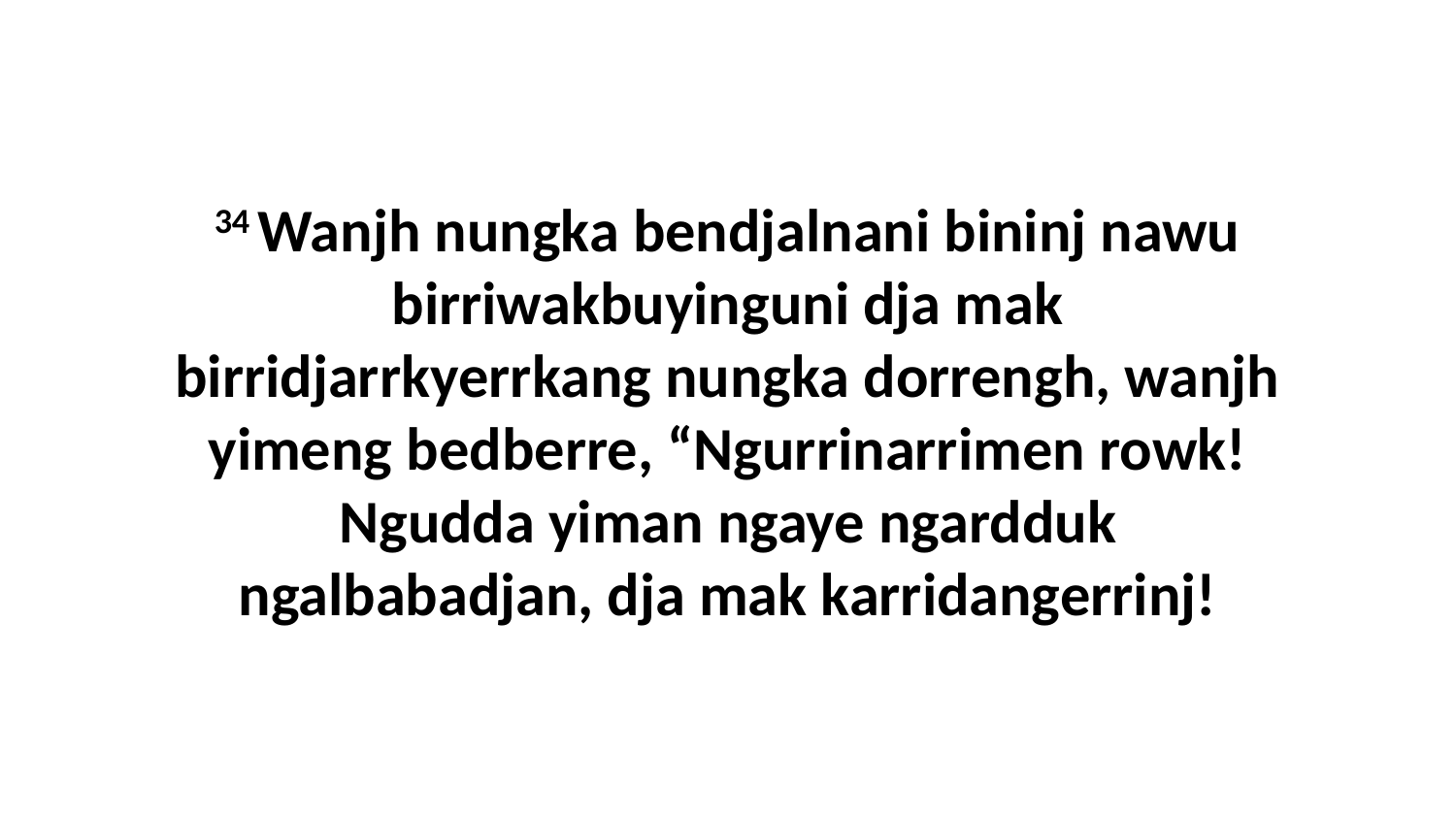

34 Wanjh nungka bendjalnani bininj nawu birriwakbuyinguni dja mak birridjarrkyerrkang nungka dorrengh, wanjh yimeng bedberre, “Ngurrinarrimen rowk! Ngudda yiman ngaye ngardduk ngalbabadjan, dja mak karridangerrinj!